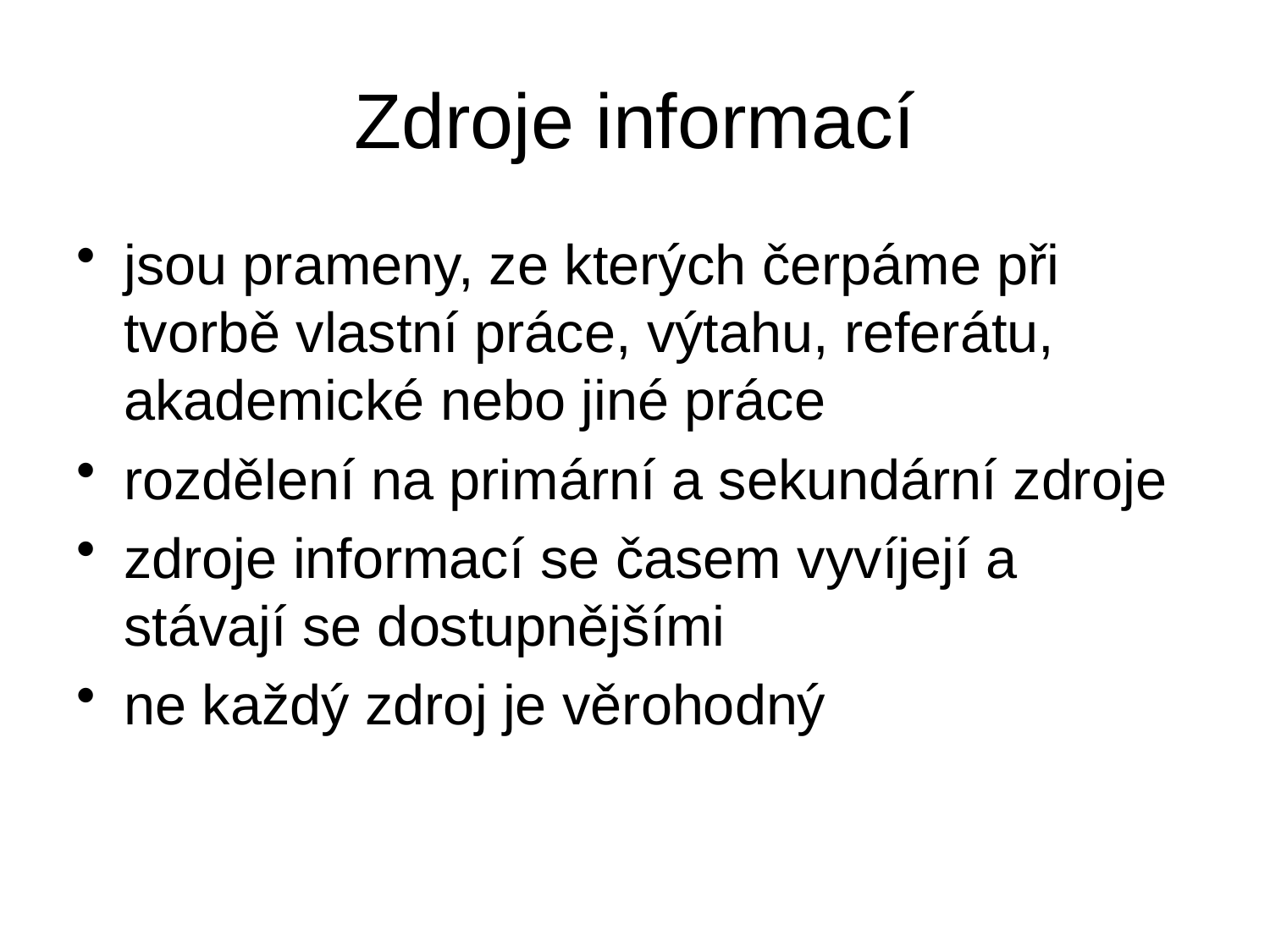

# Zdroje informací
jsou prameny, ze kterých čerpáme při tvorbě vlastní práce, výtahu, referátu, akademické nebo jiné práce
rozdělení na primární a sekundární zdroje
zdroje informací se časem vyvíjejí a stávají se dostupnějšími
ne každý zdroj je věrohodný